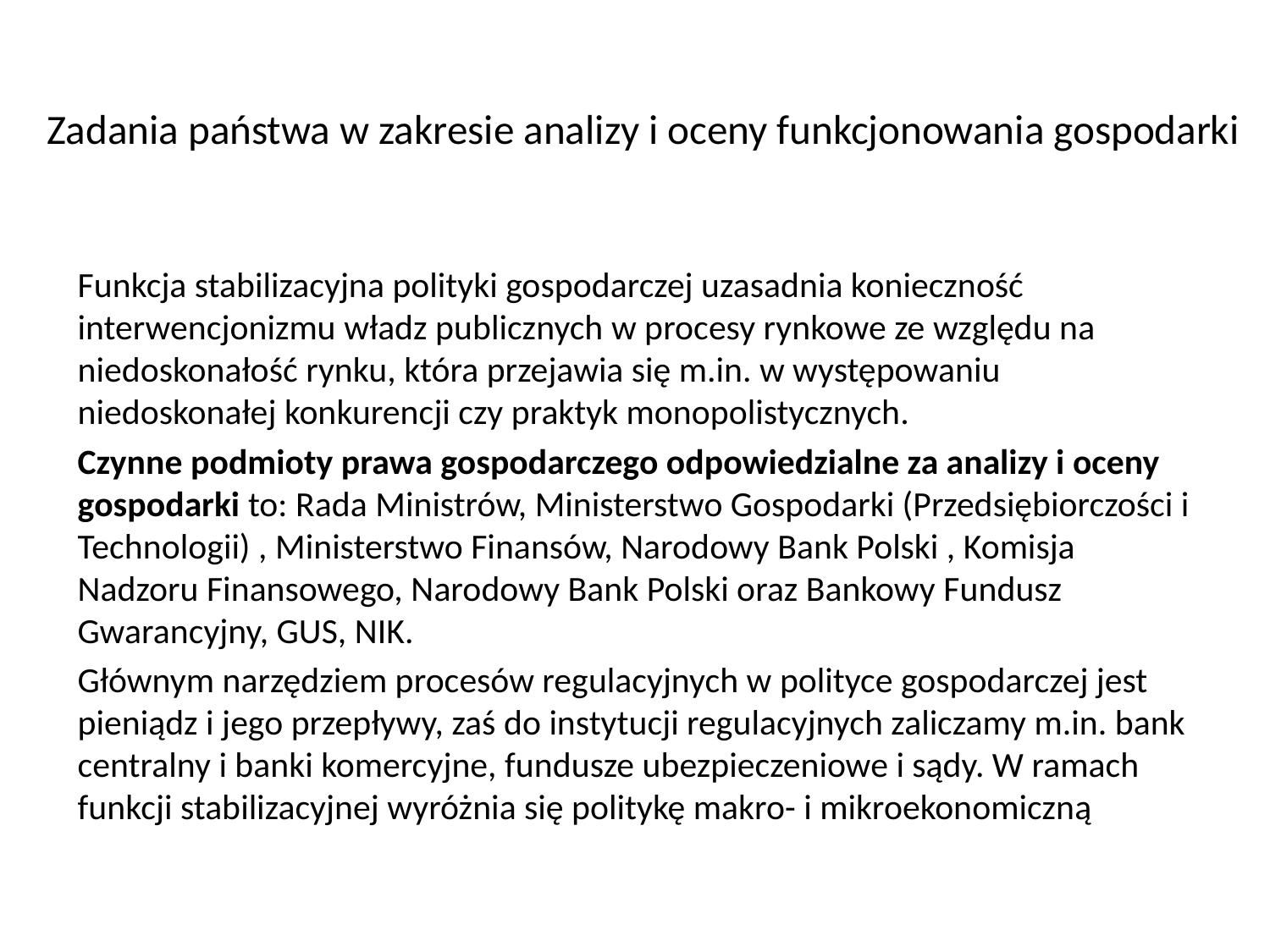

# Zadania państwa w zakresie analizy i oceny funkcjonowania gospodarki
Funkcja stabilizacyjna polityki gospodarczej uzasadnia konieczność interwencjonizmu władz publicznych w procesy rynkowe ze względu na niedoskonałość rynku, która przejawia się m.in. w występowaniu niedoskonałej konkurencji czy praktyk monopolistycznych.
Czynne podmioty prawa gospodarczego odpowiedzialne za analizy i oceny gospodarki to: Rada Ministrów, Ministerstwo Gospodarki (Przedsiębiorczości i Technologii) , Ministerstwo Finansów, Narodowy Bank Polski , Komisja Nadzoru Finansowego, Narodowy Bank Polski oraz Bankowy Fundusz Gwarancyjny, GUS, NIK.
Głównym narzędziem procesów regulacyjnych w polityce gospodarczej jest pieniądz i jego przepływy, zaś do instytucji regulacyjnych zaliczamy m.in. bank centralny i banki komercyjne, fundusze ubezpieczeniowe i sądy. W ramach funkcji stabilizacyjnej wyróżnia się politykę makro- i mikroekonomiczną